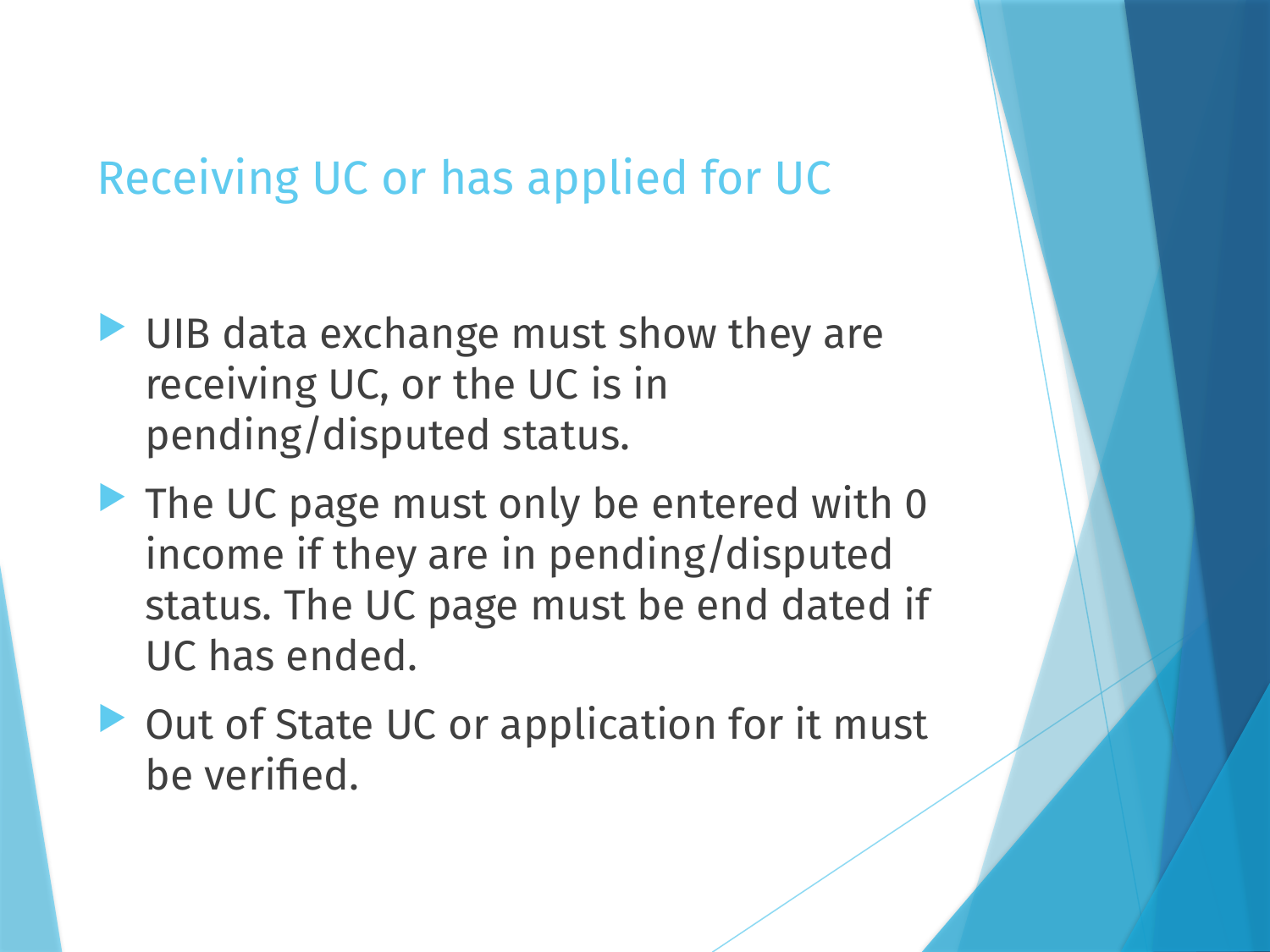

# Receiving UC or has applied for UC
UIB data exchange must show they are receiving UC, or the UC is in pending/disputed status.
The UC page must only be entered with 0 income if they are in pending/disputed status. The UC page must be end dated if UC has ended.
Out of State UC or application for it must be verified.